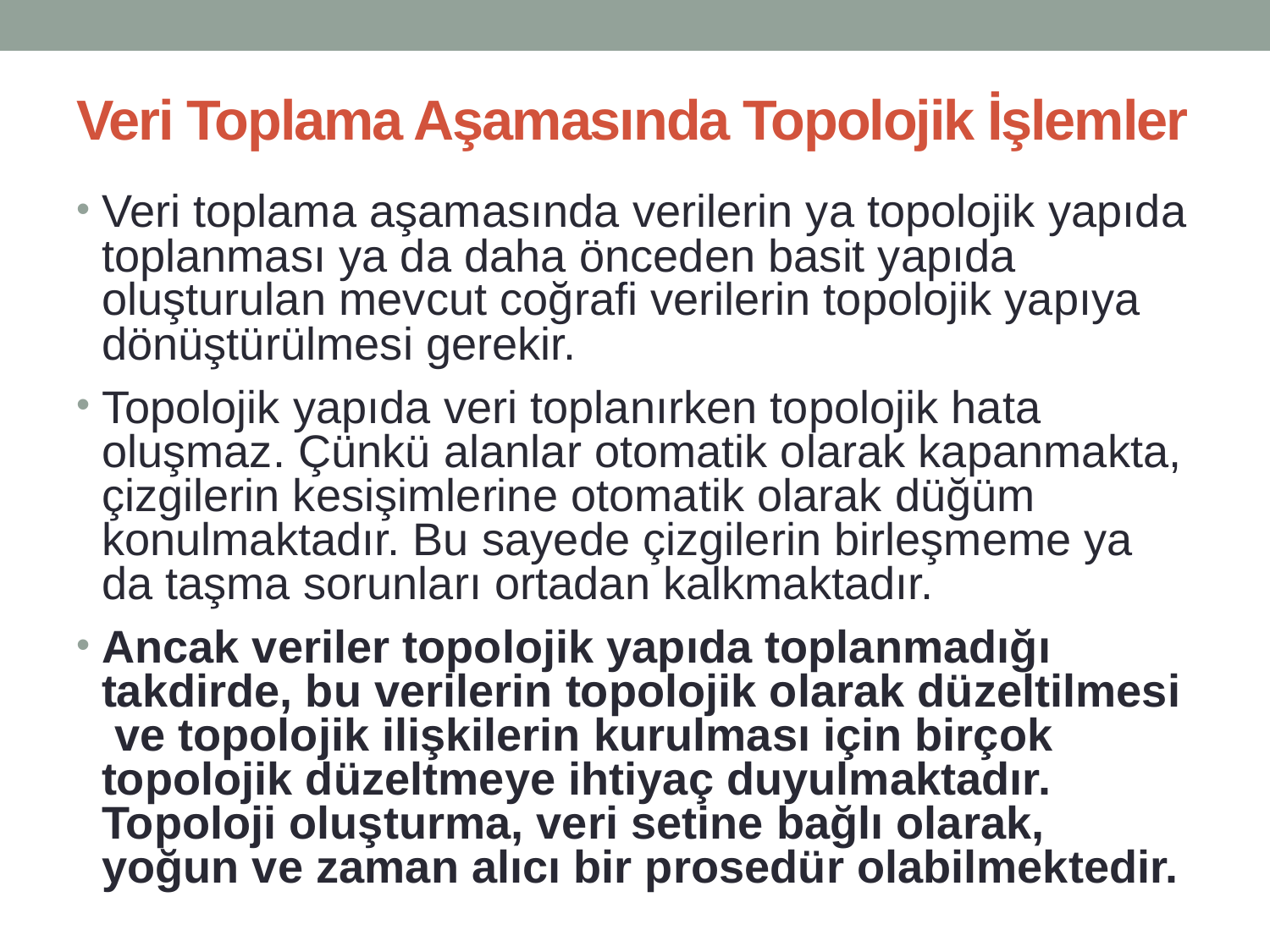

# Veri Toplama Aşamasında Topolojik İşlemler
Veri toplama aşamasında verilerin ya topolojik yapıda toplanması ya da daha önceden basit yapıda oluşturulan mevcut coğrafi verilerin topolojik yapıya dönüştürülmesi gerekir.
Topolojik yapıda veri toplanırken topolojik hata oluşmaz. Çünkü alanlar otomatik olarak kapanmakta, çizgilerin kesişimlerine otomatik olarak düğüm konulmaktadır. Bu sayede çizgilerin birleşmeme ya da taşma sorunları ortadan kalkmaktadır.
Ancak veriler topolojik yapıda toplanmadığı takdirde, bu verilerin topolojik olarak düzeltilmesi  ve topolojik ilişkilerin kurulması için birçok topolojik düzeltmeye ihtiyaç duyulmaktadır. Topoloji oluşturma, veri setine bağlı olarak, yoğun ve zaman alıcı bir prosedür olabilmektedir.